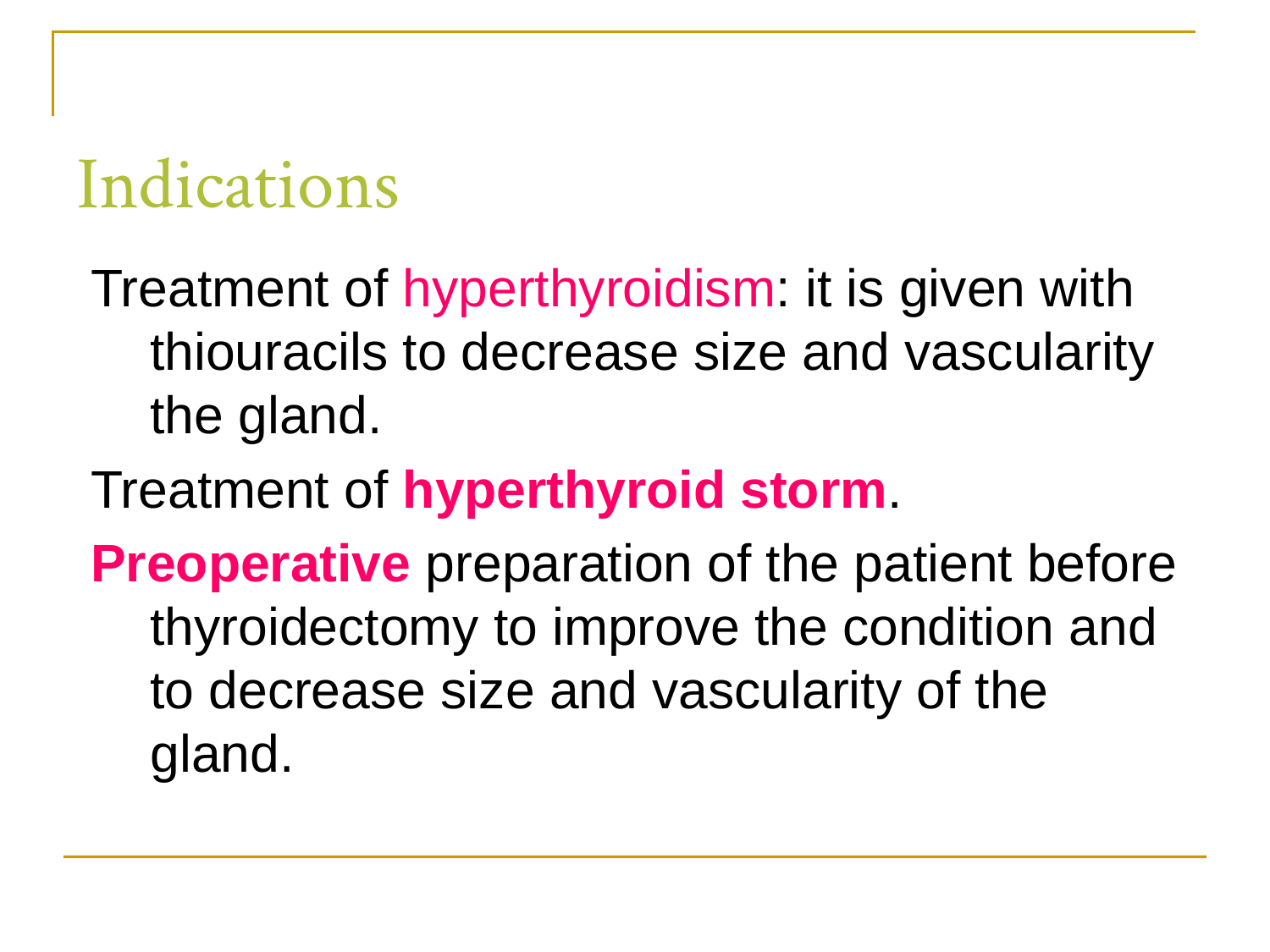

# Indications
 Treatment of hyperthyroidism: it is given with thiouracils to decrease size and vascularity the gland.
 Treatment of hyperthyroid storm.
 Preoperative preparation of the patient before thyroidectomy to improve the condition and to decrease size and vascularity of the gland.